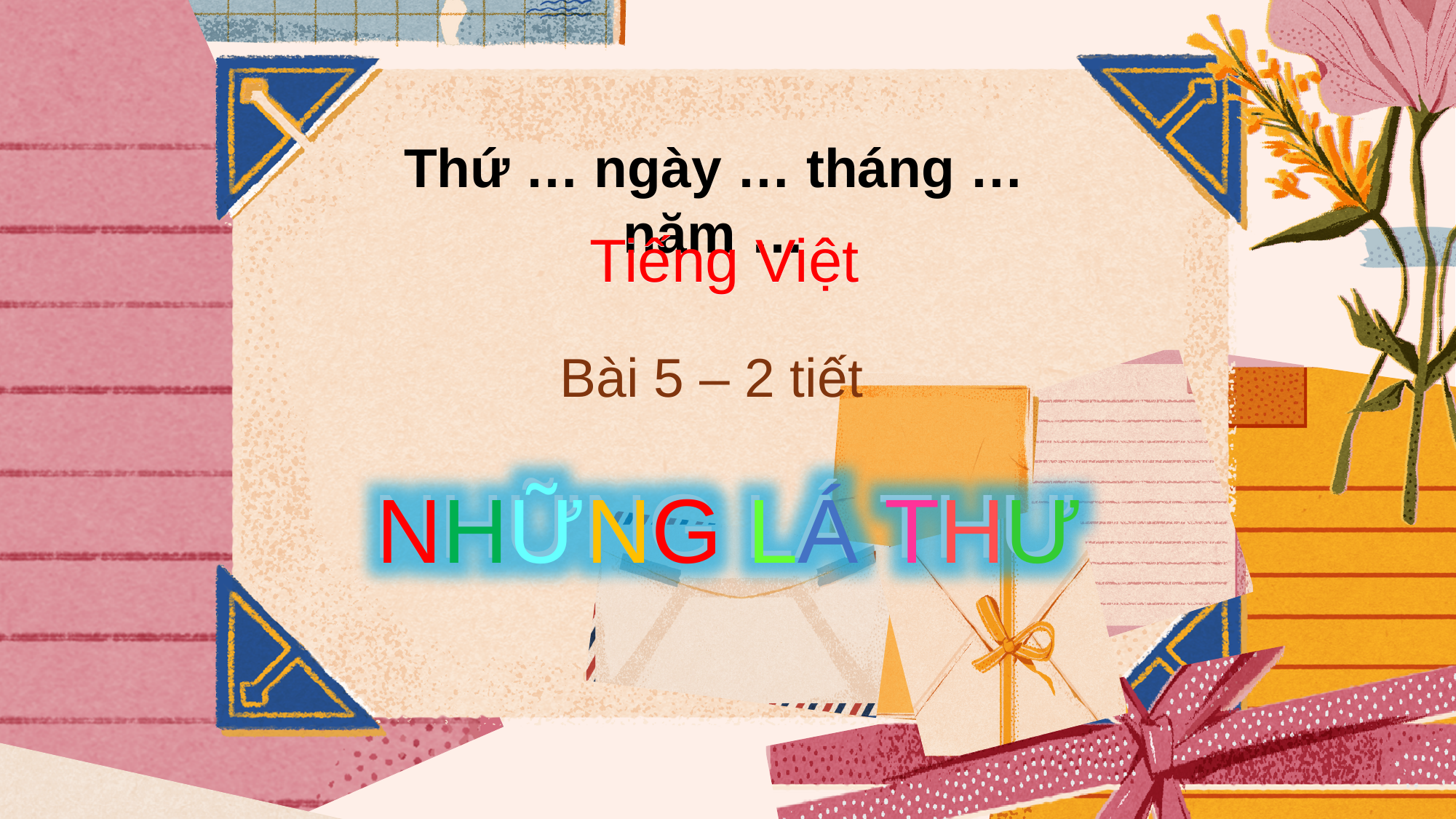

Thứ … ngày … tháng … năm …
Tiếng Việt
Tiếng Việt
Bài 5 – 2 tiết

NHỮNG LÁ THƯ
NHỮNG LÁ THƯ